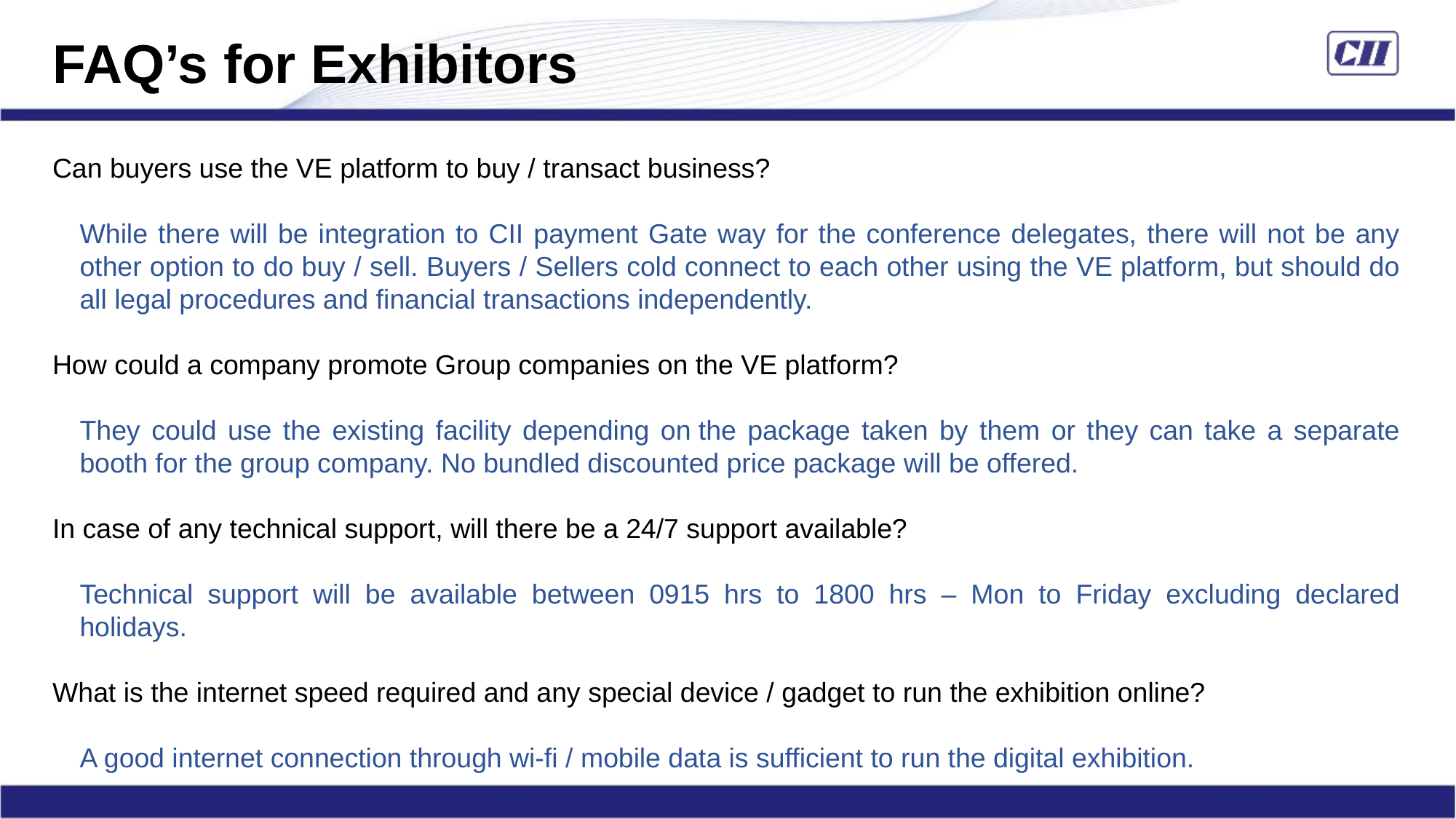

FAQ’s for Exhibitors
Can buyers use the VE platform to buy / transact business?

While there will be integration to CII payment Gate way for the conference delegates, there will not be any other option to do buy / sell. Buyers / Sellers cold connect to each other using the VE platform, but should do all legal procedures and financial transactions independently.

How could a company promote Group companies on the VE platform?

They could use the existing facility depending on the package taken by them or they can take a separate booth for the group company. No bundled discounted price package will be offered.

In case of any technical support, will there be a 24/7 support available?

Technical support will be available between 0915 hrs to 1800 hrs – Mon to Friday excluding declared holidays.

What is the internet speed required and any special device / gadget to run the exhibition online?

A good internet connection through wi-fi / mobile data is sufficient to run the digital exhibition.